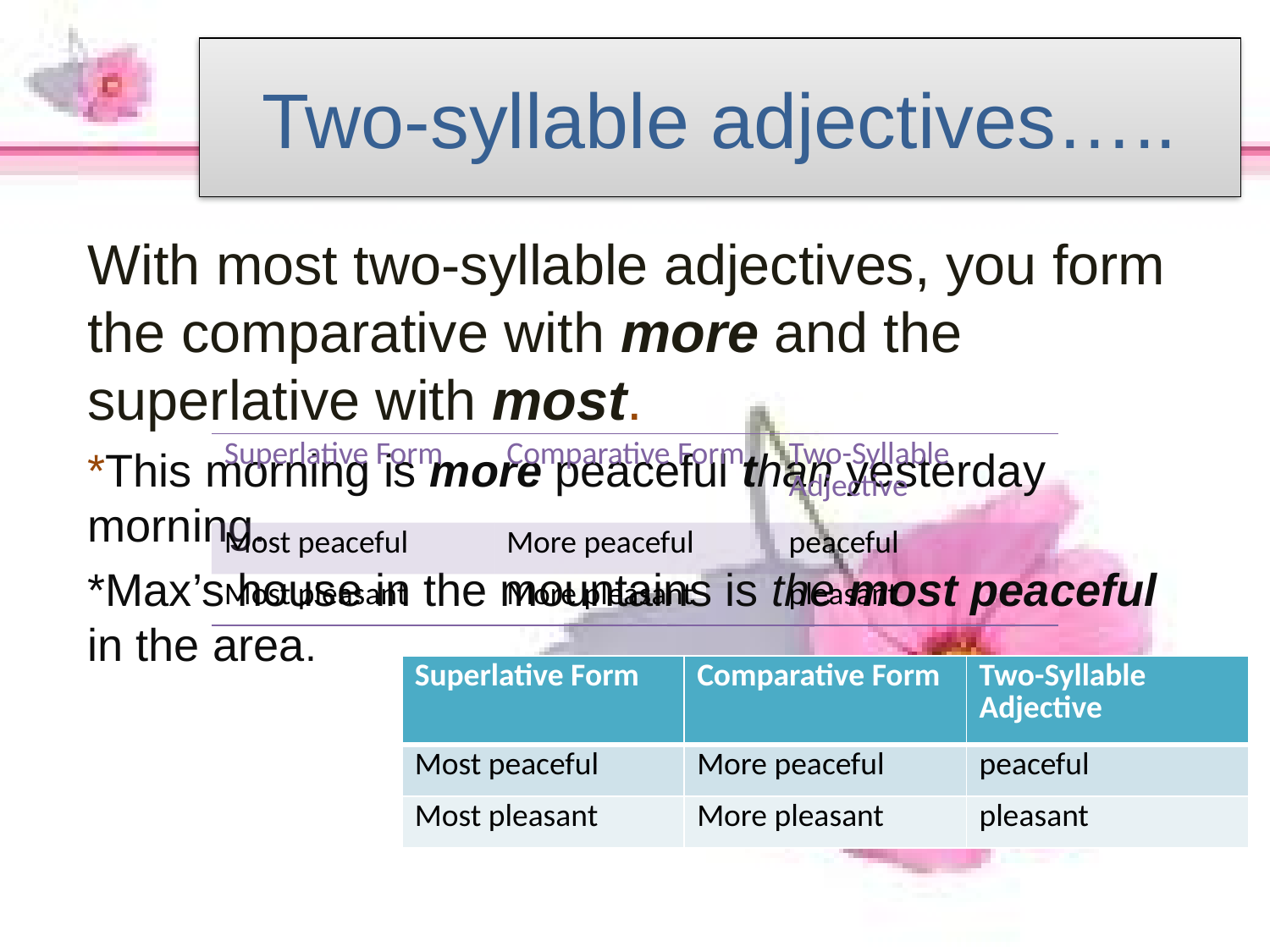

# Two-syllable adjectives…..
With most two-syllable adjectives, you form the comparative with more and the superlative with most.
*This morning is more peaceful than yesterday morning.
*Max’s house in the mountains is the most peaceful in the area.
| Superlative Form | Comparative Form | Two-Syllable Adjective |
| --- | --- | --- |
| Most peaceful | More peaceful | peaceful |
| Most pleasant | More pleasant | pleasant |
| Superlative Form | Comparative Form | Two-Syllable Adjective |
| --- | --- | --- |
| Most peaceful | More peaceful | peaceful |
| Most pleasant | More pleasant | pleasant |